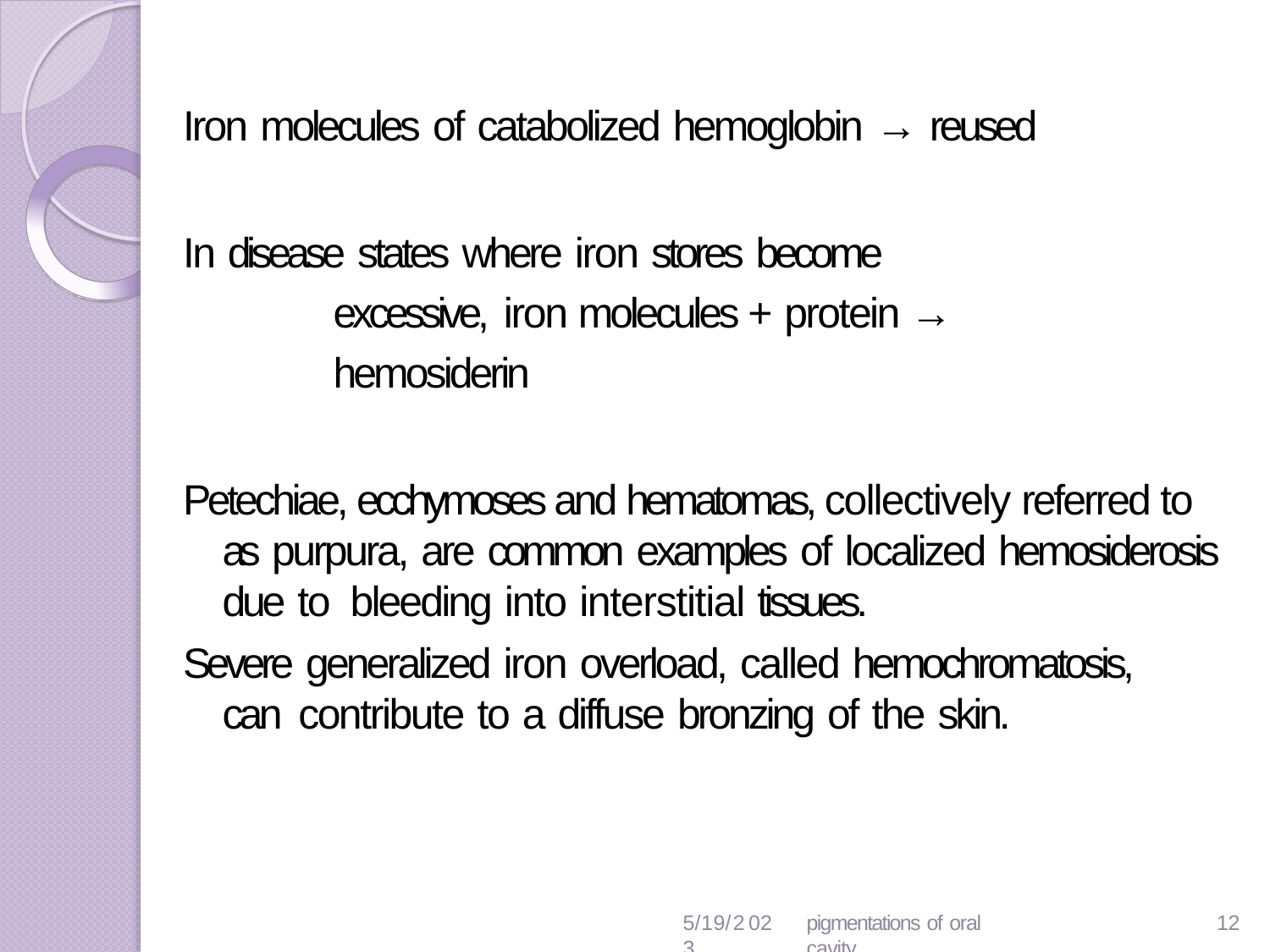

Iron molecules of catabolized hemoglobin → reused

In disease states where iron stores become excessive,  iron molecules + protein → hemosiderin

Petechiae, ecchymoses and hematomas, collectively referred to as  purpura, are common examples of localized hemosiderosis due to  bleeding into interstitial tissues.
Severe generalized iron overload, called hemochromatosis, can  contribute to a diffuse bronzing of the skin.
5/19/2023
pigmentations of oral cavity
12